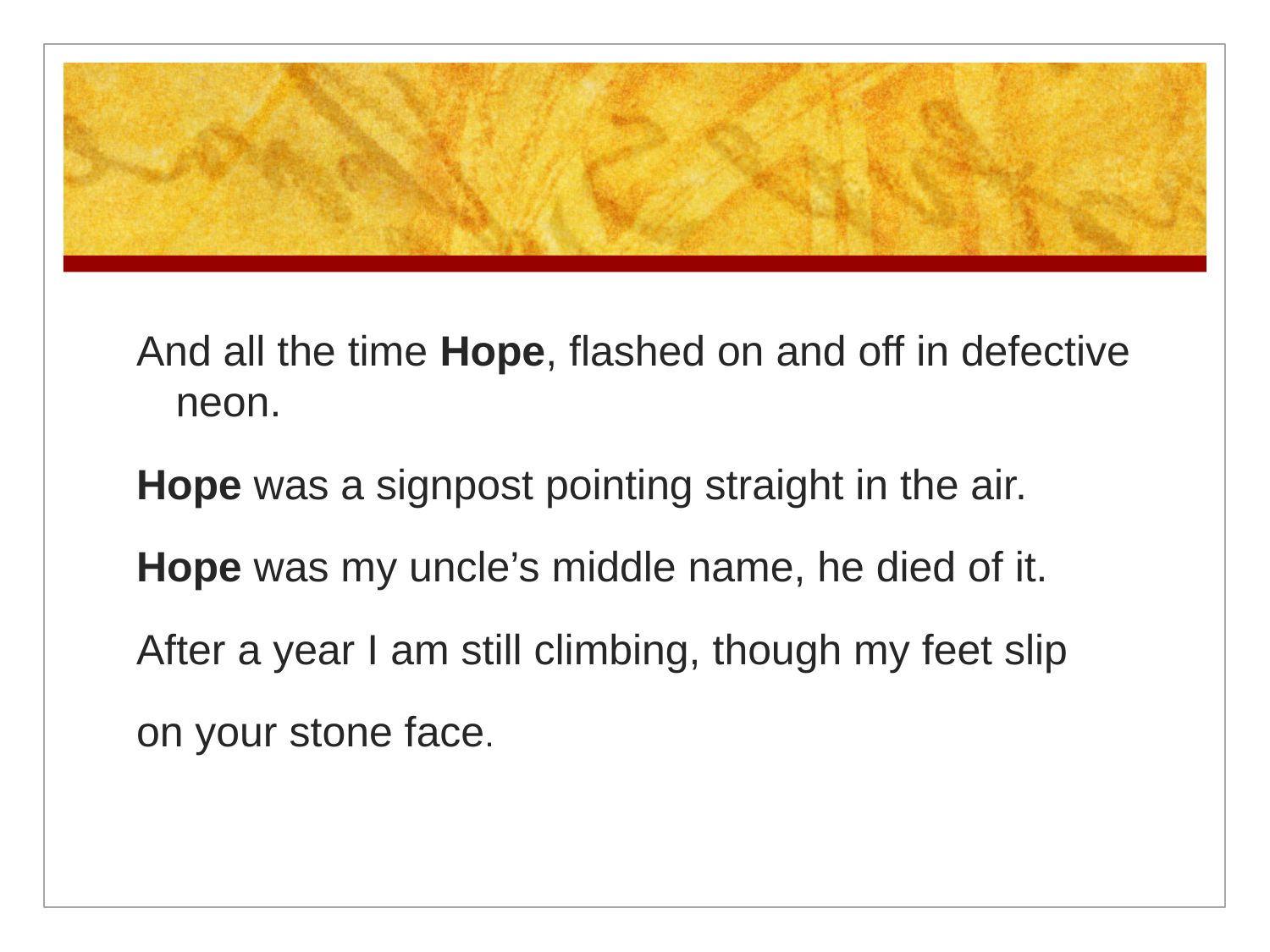

And all the time Hope, flashed on and off in defective neon.
Hope was a signpost pointing straight in the air.
Hope was my uncle’s middle name, he died of it.
After a year I am still climbing, though my feet slip
on your stone face.